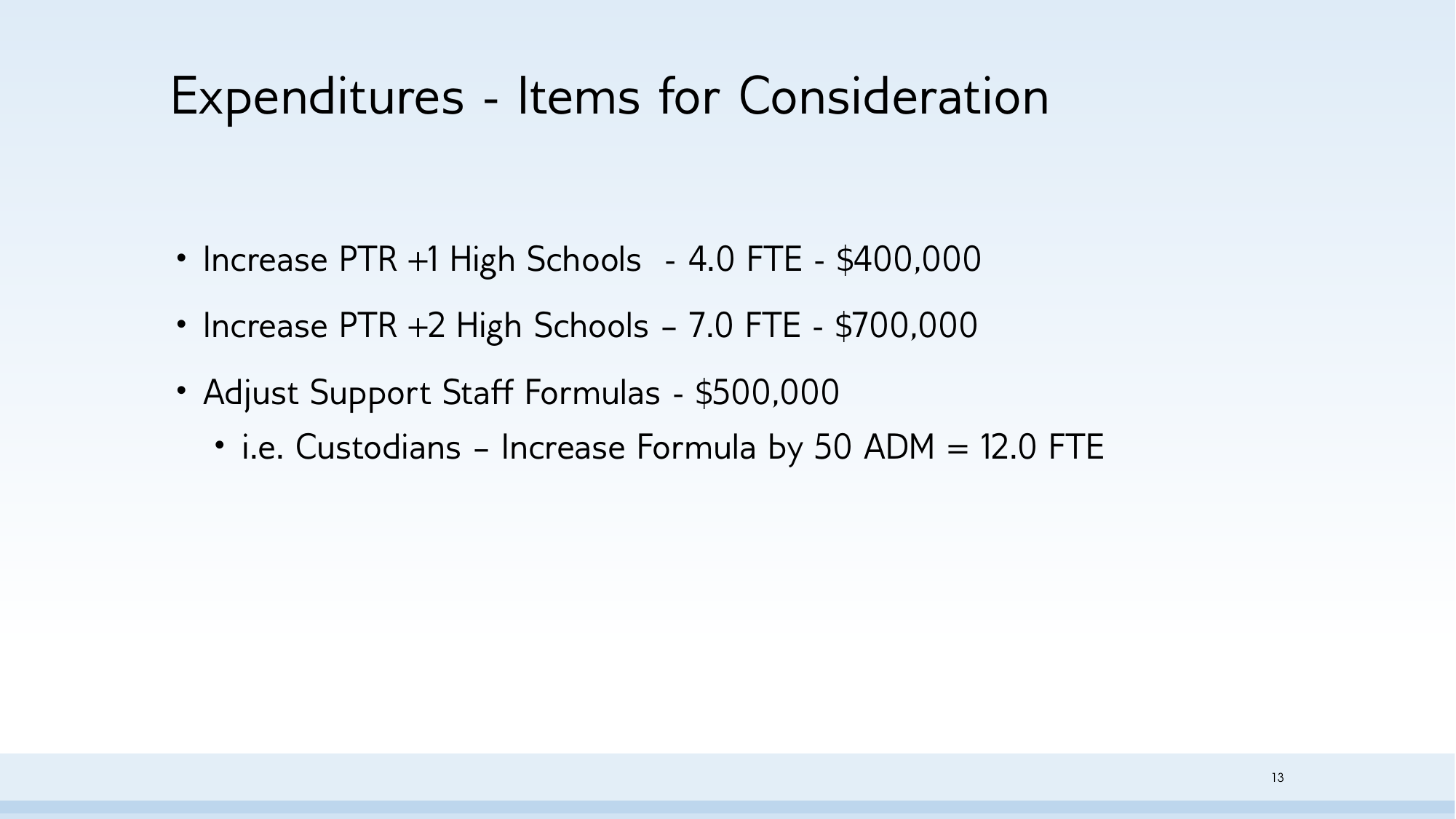

# Expenditures - Items for Consideration

Increase PTR +1 High Schools  - 4.0 FTE - $400,000
Increase PTR +2 High Schools – 7.0 FTE - $700,000
Adjust Support Staff Formulas - $500,000
i.e. Custodians – Increase Formula by 50 ADM = 12.0 FTE
13